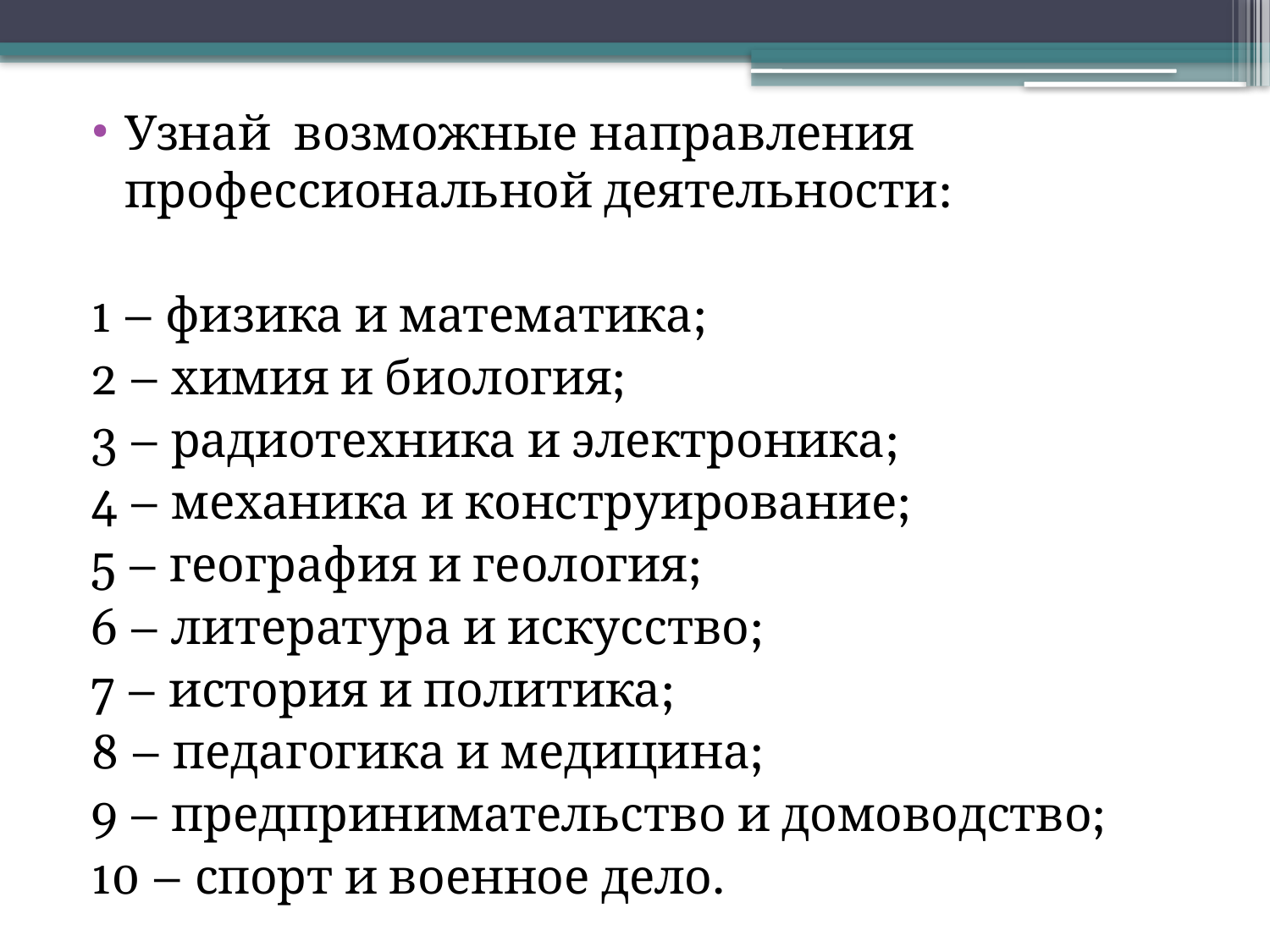

Узнай  возможные направления профессиональной деятельности:

1 – физика и математика;
2 – химия и биология;
3 – радиотехника и электроника;
4 – механика и конструирование;
5 – география и геология;
6 – литература и искусство;
7 – история и политика;
8 – педагогика и медицина;
9 – предпринимательство и домоводство;
10 – спорт и военное дело.